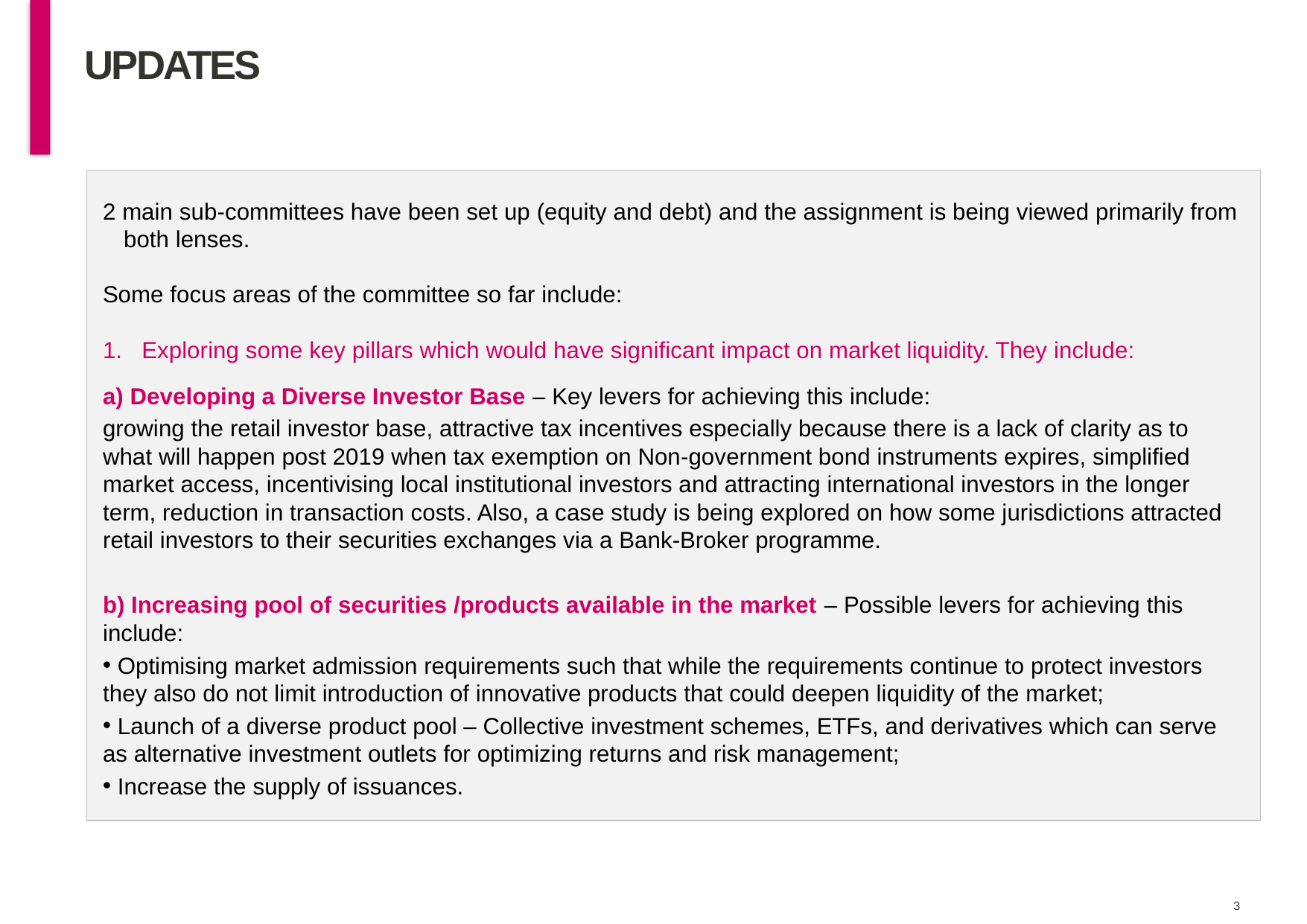

# UPDATEs

2 main sub-committees have been set up (equity and debt) and the assignment is being viewed primarily from both lenses.
Some focus areas of the committee so far include:
1.   Exploring some key pillars which would have significant impact on market liquidity. They include:
a) Developing a Diverse Investor Base – Key levers for achieving this include:
growing the retail investor base, attractive tax incentives especially because there is a lack of clarity as to what will happen post 2019 when tax exemption on Non-government bond instruments expires, simplified market access, incentivising local institutional investors and attracting international investors in the longer term, reduction in transaction costs. Also, a case study is being explored on how some jurisdictions attracted retail investors to their securities exchanges via a Bank-Broker programme.

b) Increasing pool of securities /products available in the market – Possible levers for achieving this include:
 Optimising market admission requirements such that while the requirements continue to protect investors they also do not limit introduction of innovative products that could deepen liquidity of the market;
 Launch of a diverse product pool – Collective investment schemes, ETFs, and derivatives which can serve as alternative investment outlets for optimizing returns and risk management;
 Increase the supply of issuances.

3